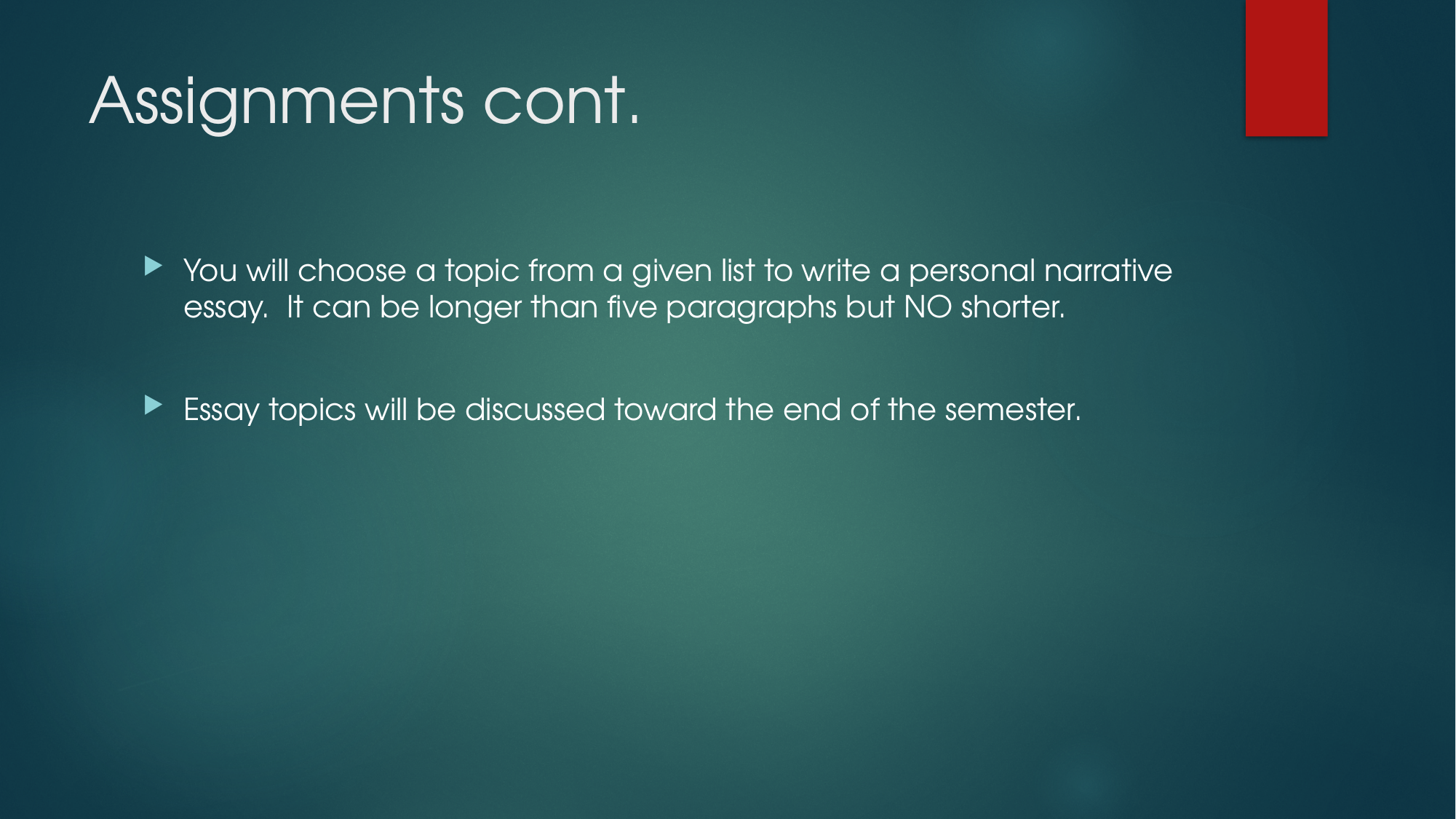

# Assignments cont.
You will choose a topic from a given list to write a personal narrative essay.  It can be longer than five paragraphs but NO shorter.

Essay topics will be discussed toward the end of the semester.